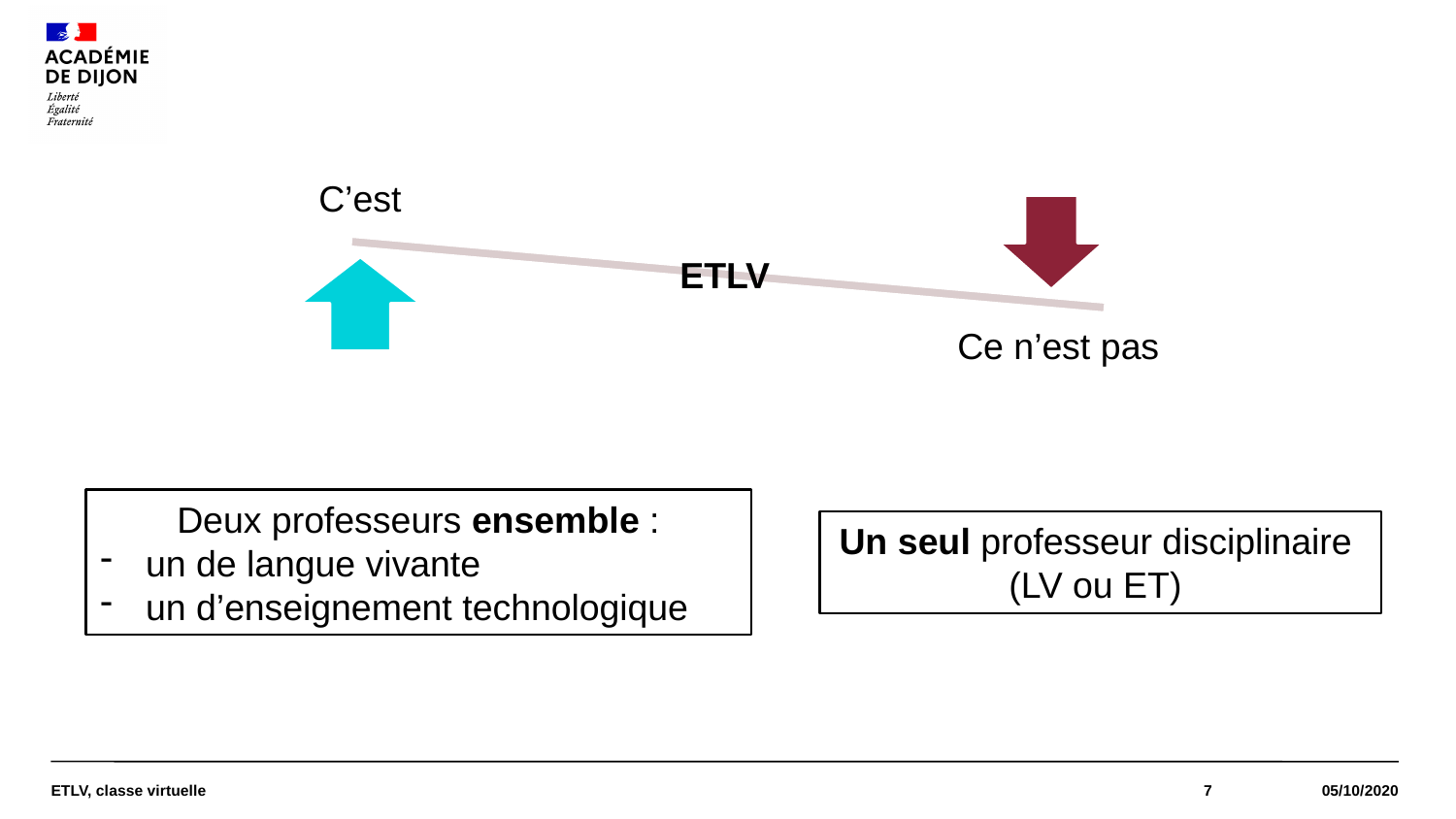

C’est

ETLV
Ce n’est pas
Deux professeurs ensemble :
un de langue vivante
un d’enseignement technologique
Un seul professeur disciplinaire
(LV ou ET)
ETLV, classe virtuelle
7
05/10/2020